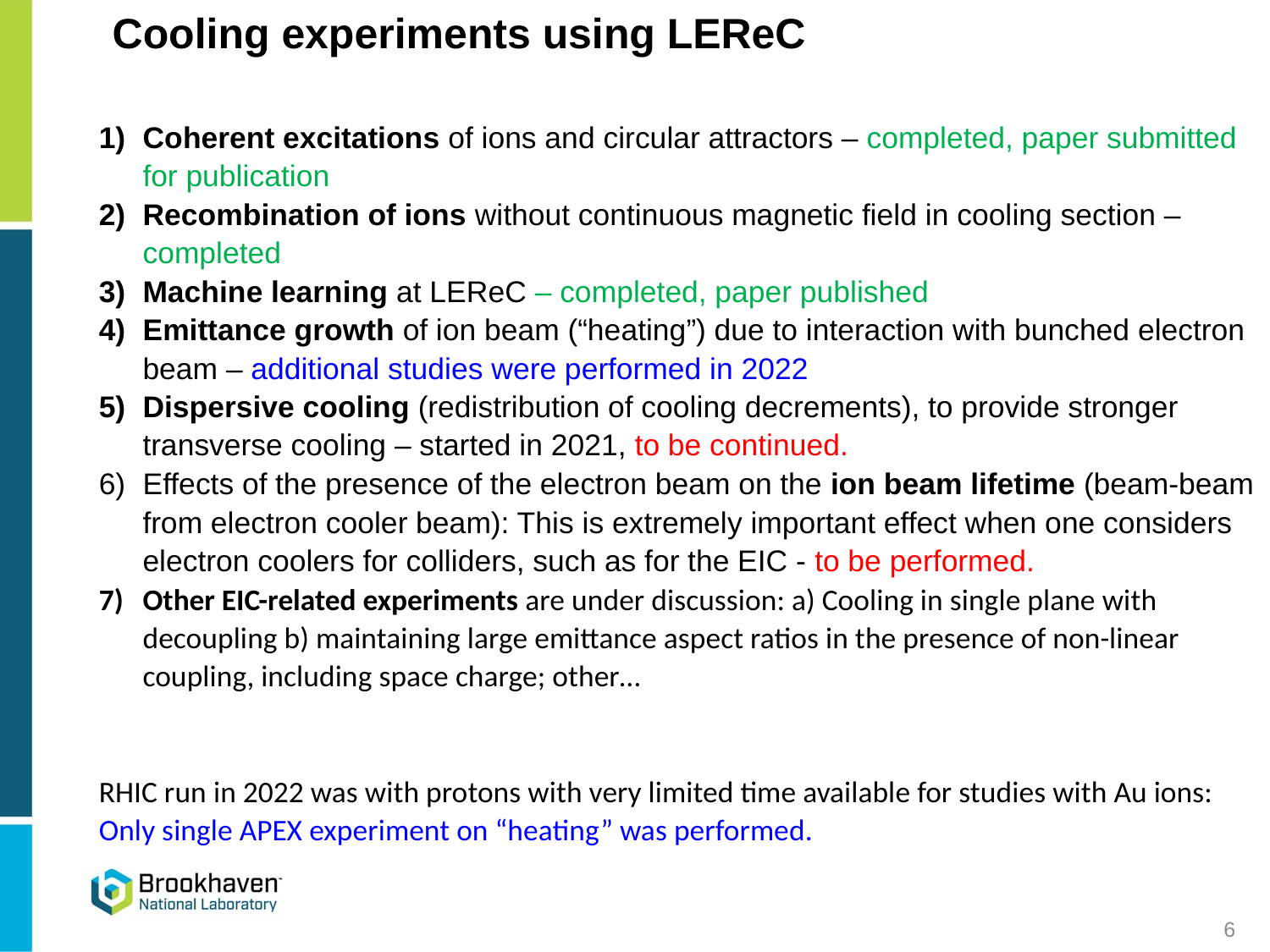

# Cooling experiments using LEReC

Coherent excitations of ions and circular attractors – completed, paper submitted for publication
Recombination of ions without continuous magnetic field in cooling section – completed
Machine learning at LEReC – completed, paper published
Emittance growth of ion beam (“heating”) due to interaction with bunched electron beam – additional studies were performed in 2022
Dispersive cooling (redistribution of cooling decrements), to provide stronger transverse cooling – started in 2021, to be continued.
Effects of the presence of the electron beam on the ion beam lifetime (beam-beam from electron cooler beam): This is extremely important effect when one considers electron coolers for colliders, such as for the EIC - to be performed.
Other EIC-related experiments are under discussion: a) Cooling in single plane with decoupling b) maintaining large emittance aspect ratios in the presence of non-linear coupling, including space charge; other…

RHIC run in 2022 was with protons with very limited time available for studies with Au ions: Only single APEX experiment on “heating” was performed.

6